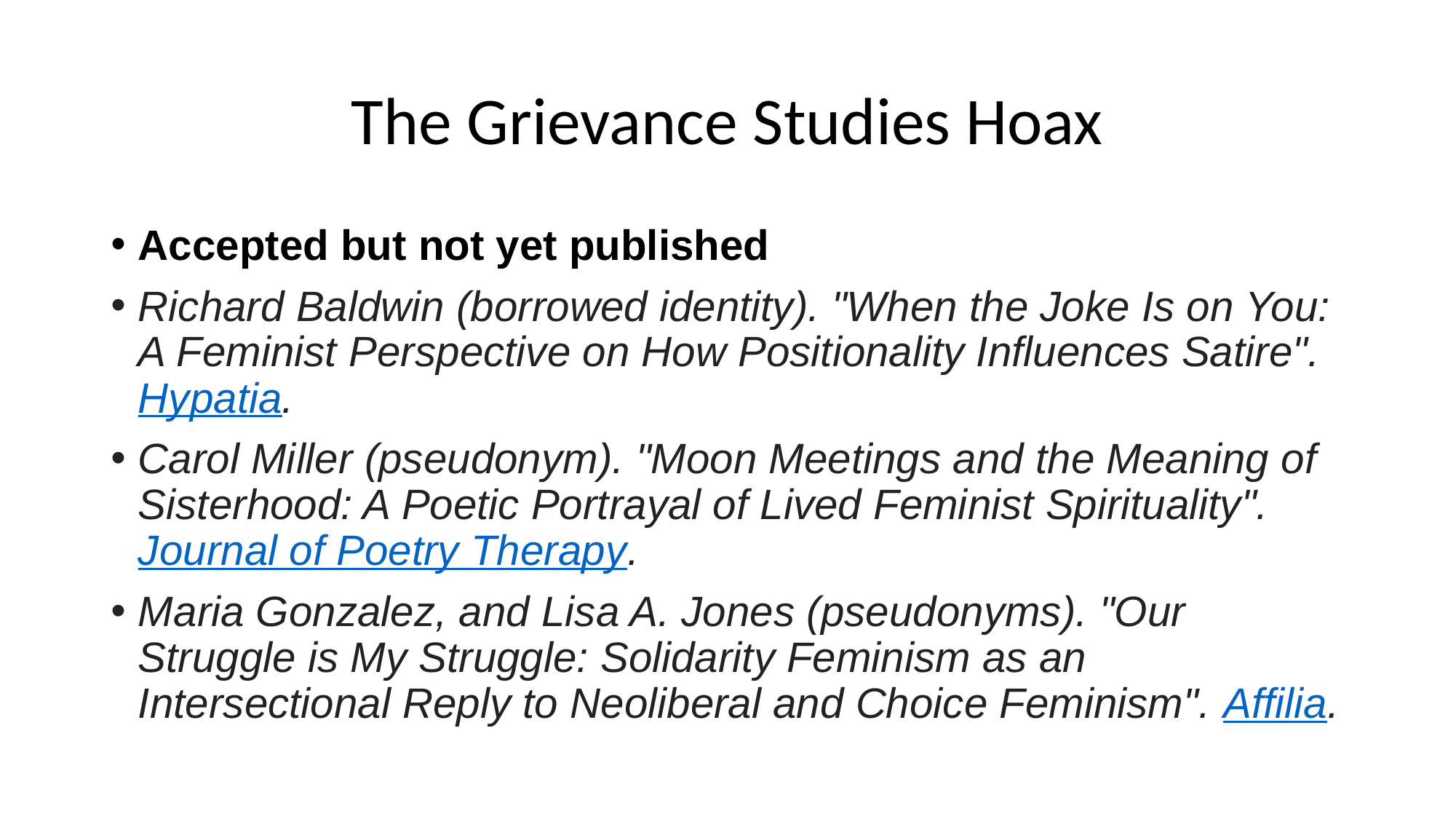

# The Grievance Studies Hoax
Accepted but not yet published
Richard Baldwin (borrowed identity). "When the Joke Is on You: A Feminist Perspective on How Positionality Influences Satire". Hypatia.
Carol Miller (pseudonym). "Moon Meetings and the Meaning of Sisterhood: A Poetic Portrayal of Lived Feminist Spirituality". Journal of Poetry Therapy.
Maria Gonzalez, and Lisa A. Jones (pseudonyms). "Our Struggle is My Struggle: Solidarity Feminism as an Intersectional Reply to Neoliberal and Choice Feminism". Affilia.